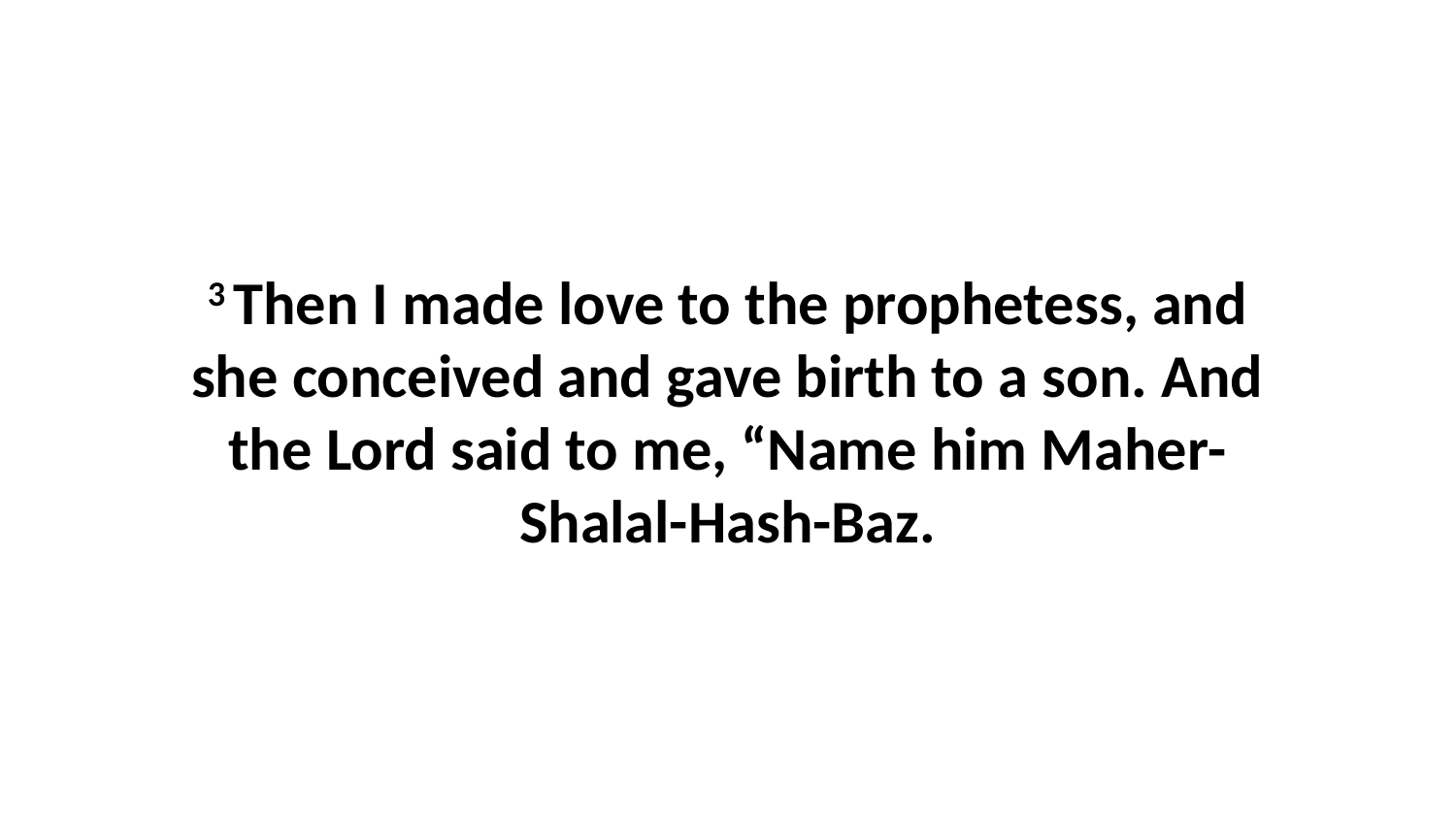

3 Then I made love to the prophetess, and she conceived and gave birth to a son. And the Lord said to me, “Name him Maher-Shalal-Hash-Baz.